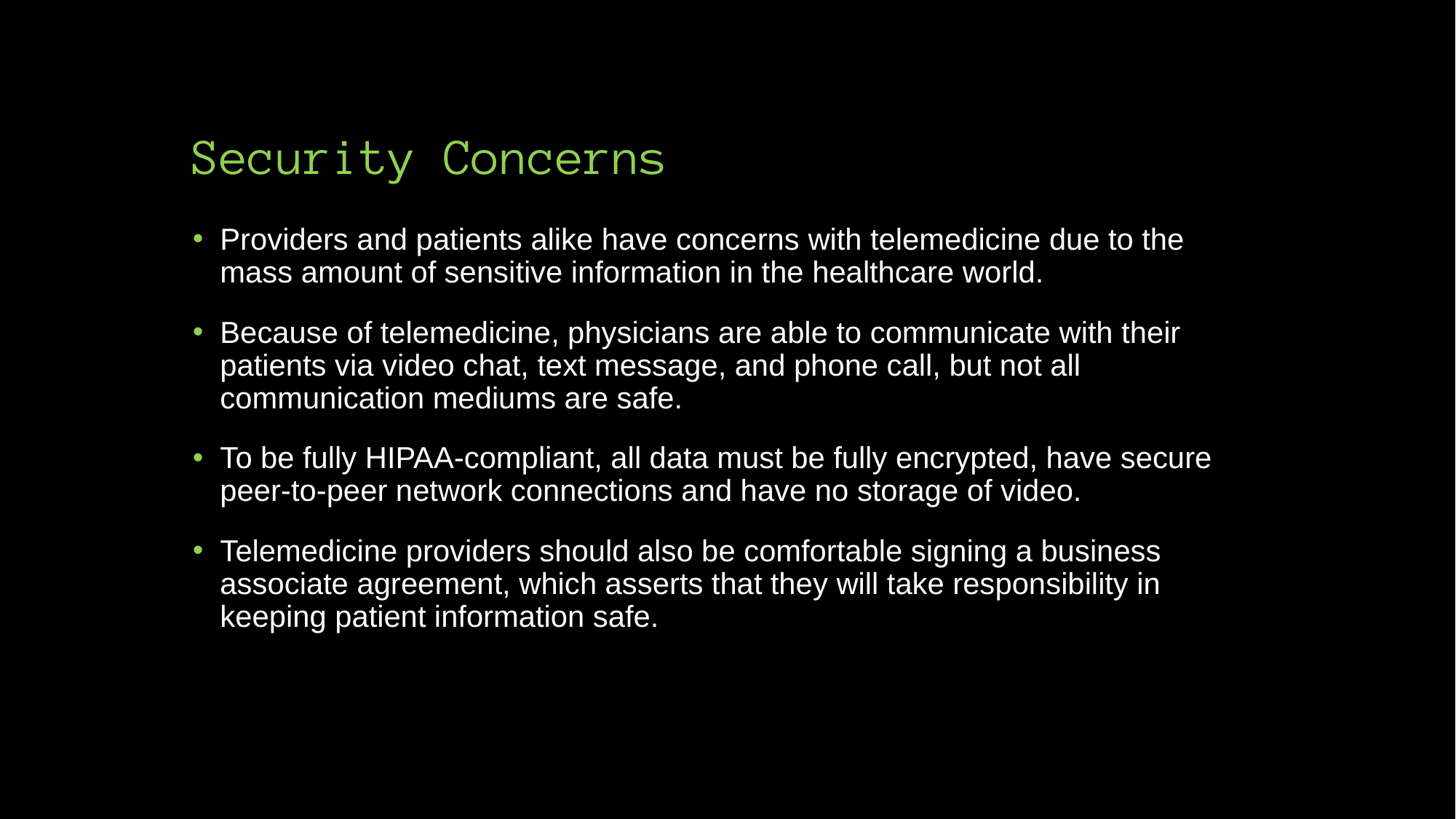

# Security Concerns
Providers and patients alike have concerns with telemedicine due to the mass amount of sensitive information in the healthcare world.
Because of telemedicine, physicians are able to communicate with their patients via video chat, text message, and phone call, but not all communication mediums are safe.
To be fully HIPAA-compliant, all data must be fully encrypted, have secure peer-to-peer network connections and have no storage of video.
Telemedicine providers should also be comfortable signing a business associate agreement, which asserts that they will take responsibility in keeping patient information safe.